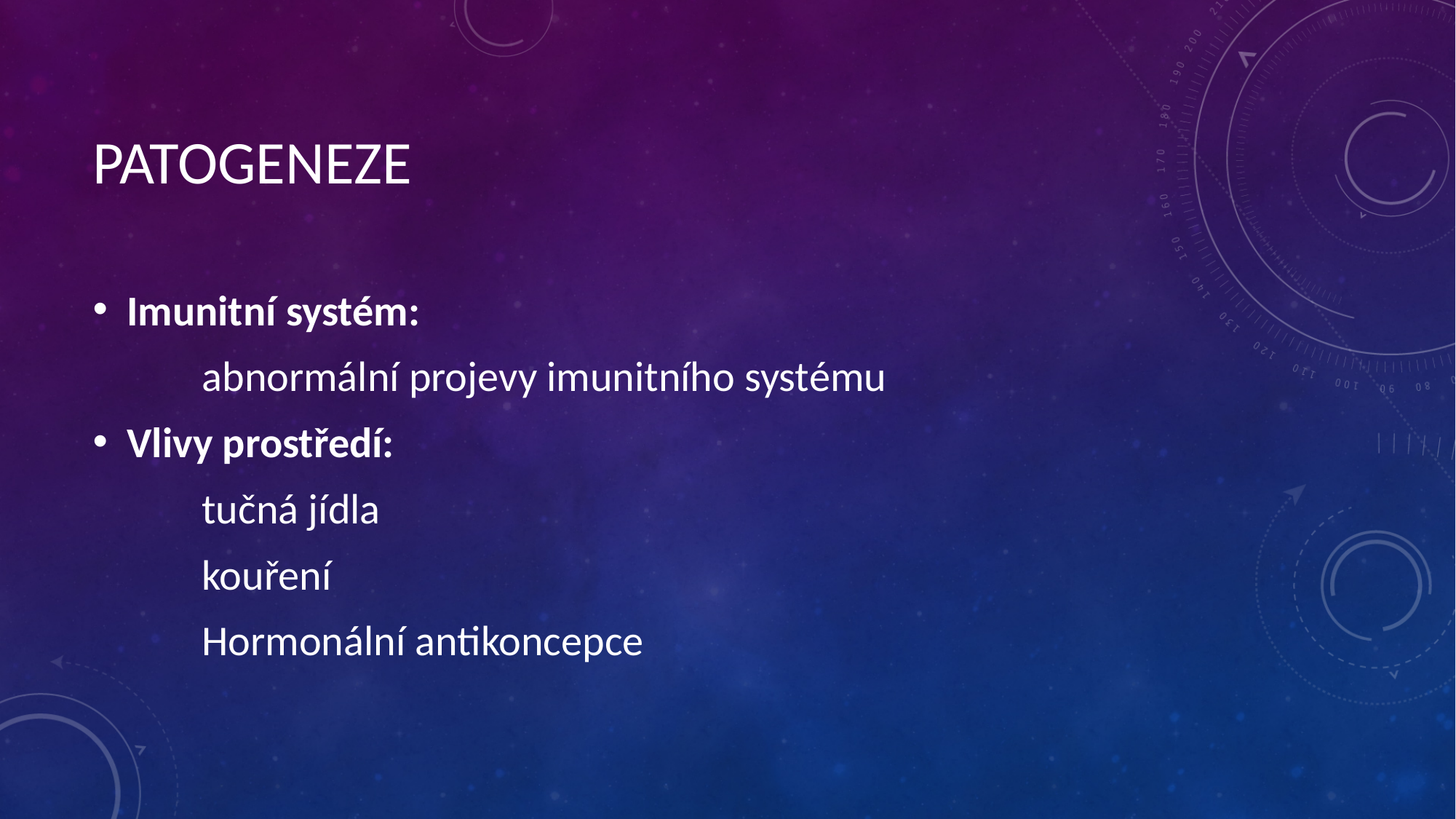

# patogeneze
Imunitní systém:
	abnormální projevy imunitního systému
Vlivy prostředí:
	tučná jídla
	kouření
	Hormonální antikoncepce